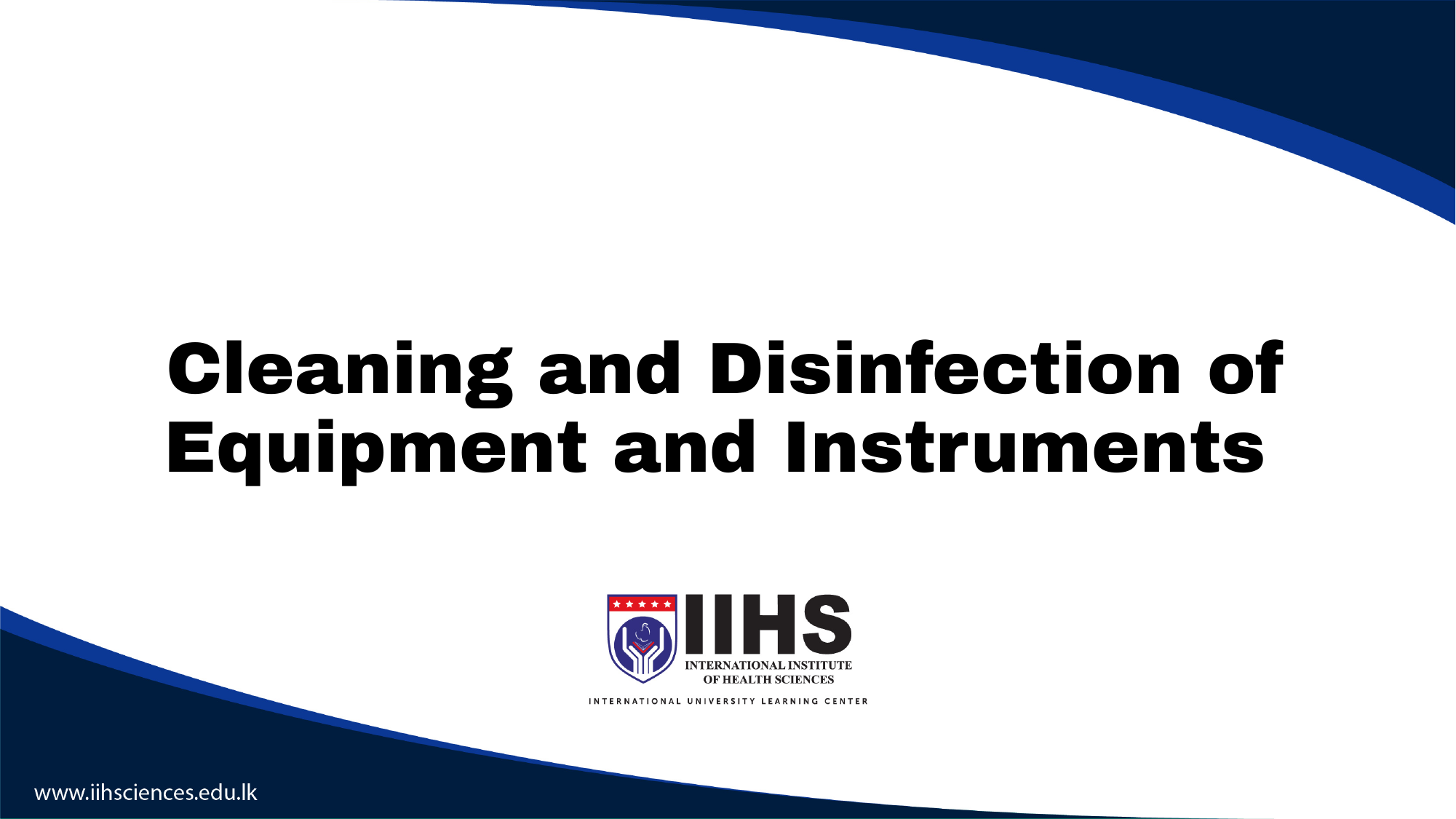

# Cleaning and Disinfection of Equipment and Instruments